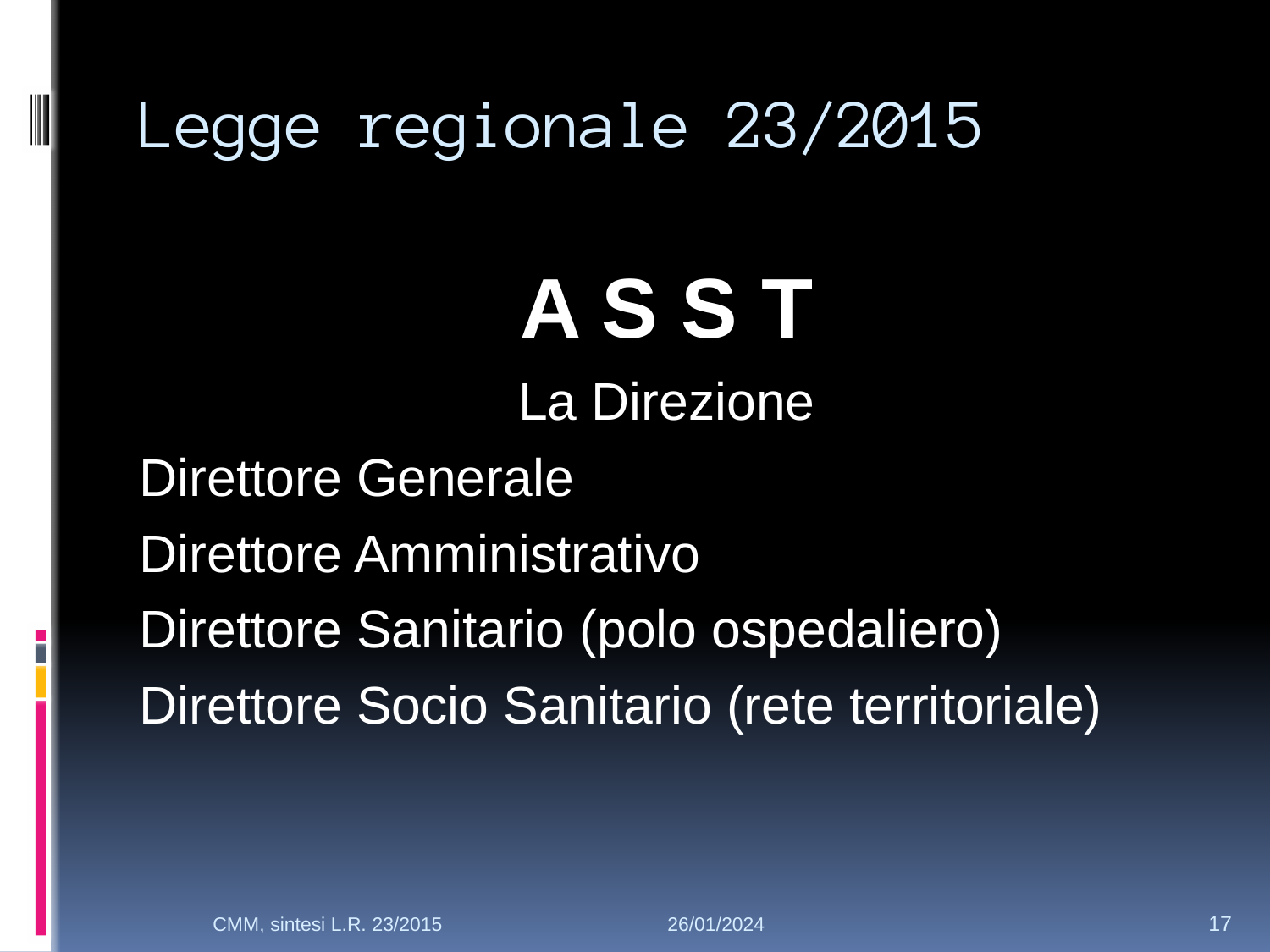

# Legge regionale 23/2015
A S S T
La Direzione
Direttore Generale
Direttore Amministrativo
Direttore Sanitario (polo ospedaliero)
Direttore Socio Sanitario (rete territoriale)

CMM, sintesi L.R. 23/2015
26/01/2024
17